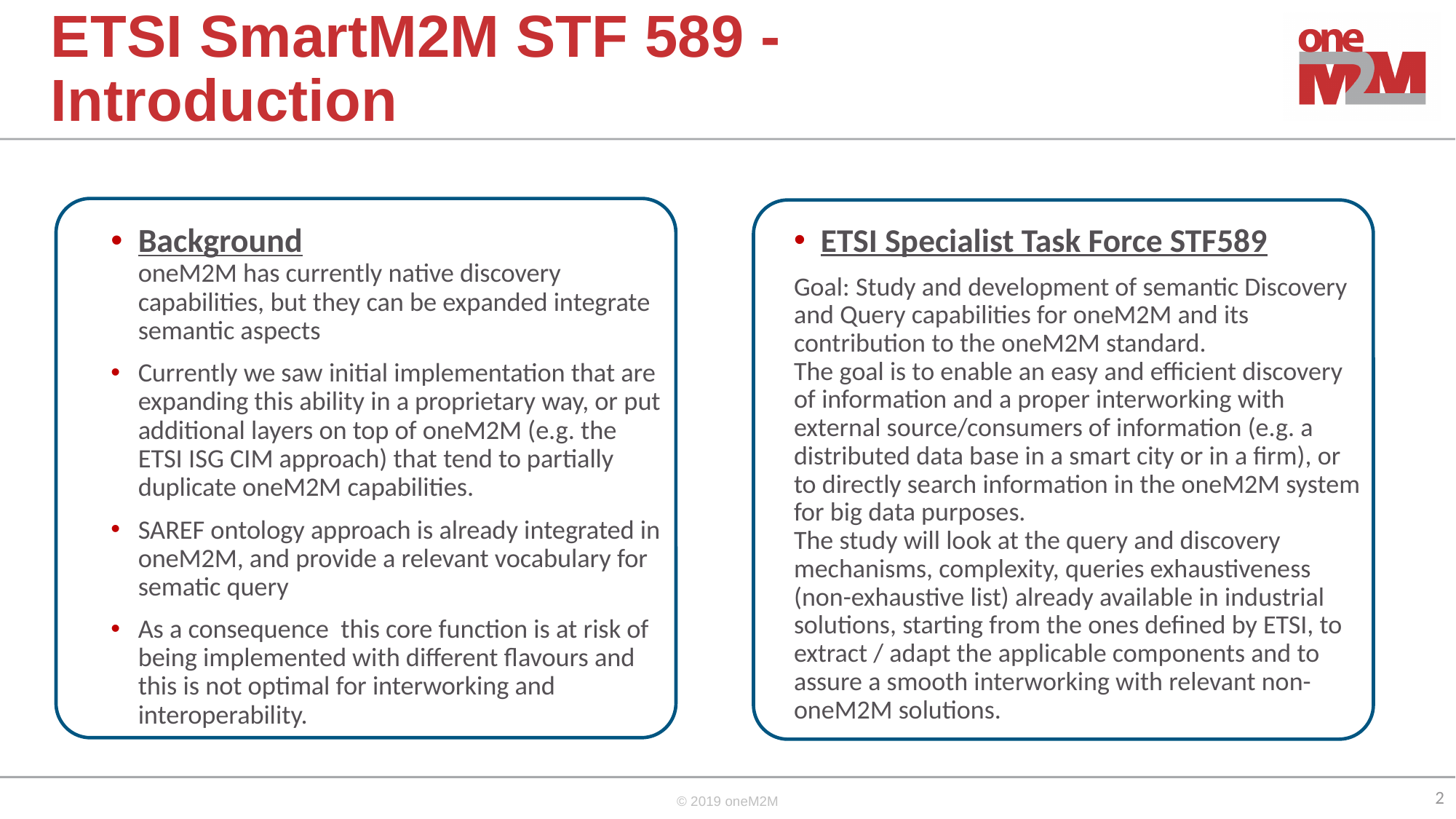

# ETSI SmartM2M STF 589 - Introduction

Background
oneM2M has currently native discovery capabilities, but they can be expanded integrate semantic aspects
Currently we saw initial implementation that are expanding this ability in a proprietary way, or put additional layers on top of oneM2M (e.g. the ETSI ISG CIM approach) that tend to partially duplicate oneM2M capabilities.
SAREF ontology approach is already integrated in oneM2M, and provide a relevant vocabulary for sematic query
As a consequence  this core function is at risk of being implemented with different flavours and this is not optimal for interworking and interoperability.

ETSI Specialist Task Force STF589
Goal: Study and development of semantic Discovery and Query capabilities for oneM2M and its contribution to the oneM2M standard.
The goal is to enable an easy and efficient discovery of information and a proper interworking with external source/consumers of information (e.g. a distributed data base in a smart city or in a firm), or to directly search information in the oneM2M system for big data purposes.
The study will look at the query and discovery mechanisms, complexity, queries exhaustiveness (non-exhaustive list) already available in industrial solutions, starting from the ones defined by ETSI, to extract / adapt the applicable components and to assure a smooth interworking with relevant non-oneM2M solutions.
2